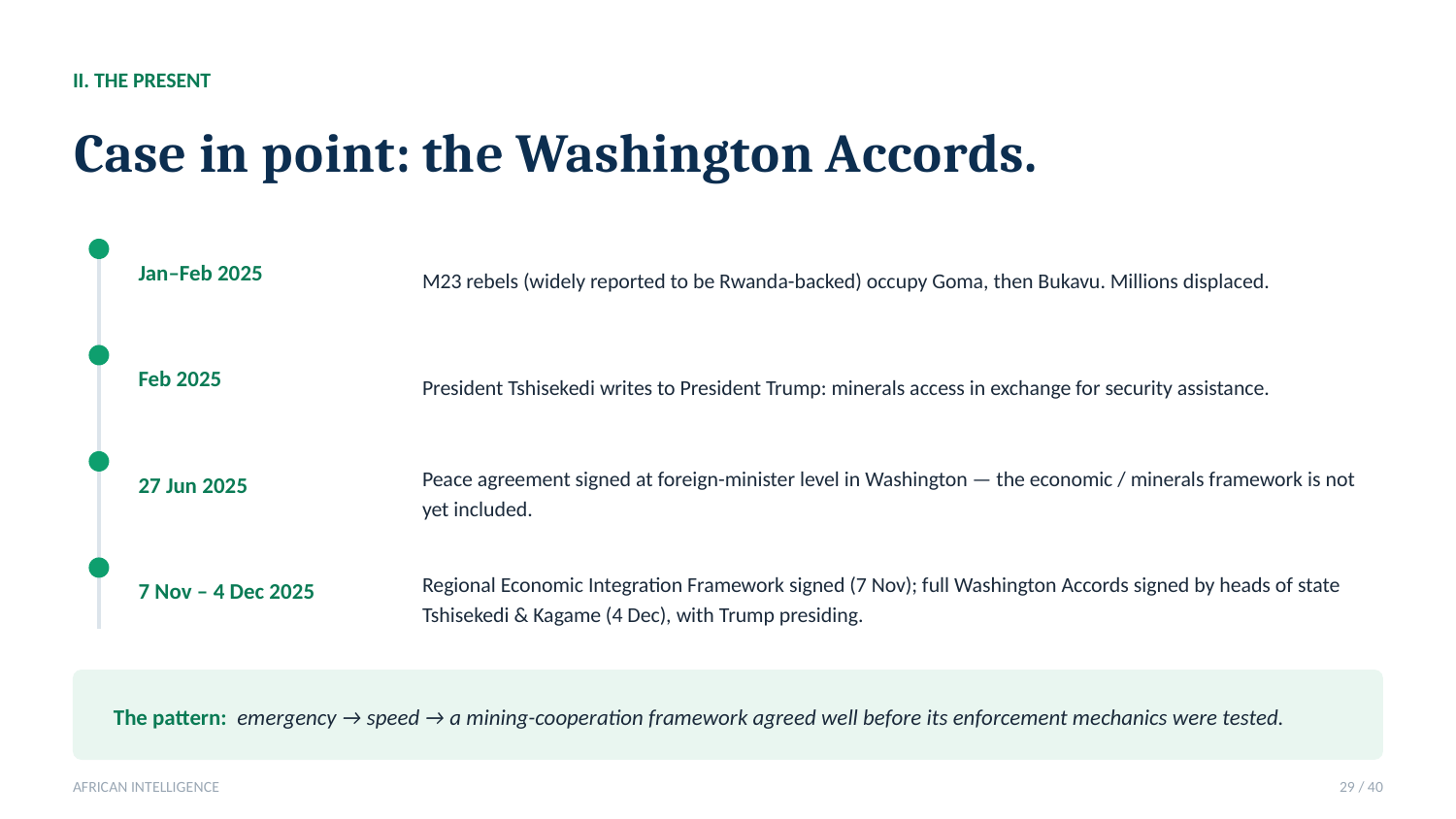

II. THE PRESENT
Case in point: the Washington Accords.
Jan–Feb 2025
M23 rebels (widely reported to be Rwanda-backed) occupy Goma, then Bukavu. Millions displaced.

Feb 2025
President Tshisekedi writes to President Trump: minerals access in exchange for security assistance.

27 Jun 2025
Peace agreement signed at foreign-minister level in Washington — the economic / minerals framework is not yet included.

7 Nov – 4 Dec 2025
Regional Economic Integration Framework signed (7 Nov); full Washington Accords signed by heads of state Tshisekedi & Kagame (4 Dec), with Trump presiding.

The pattern:  emergency → speed → a mining-cooperation framework agreed well before its enforcement mechanics were tested.
AFRICAN INTELLIGENCE
29 / 40